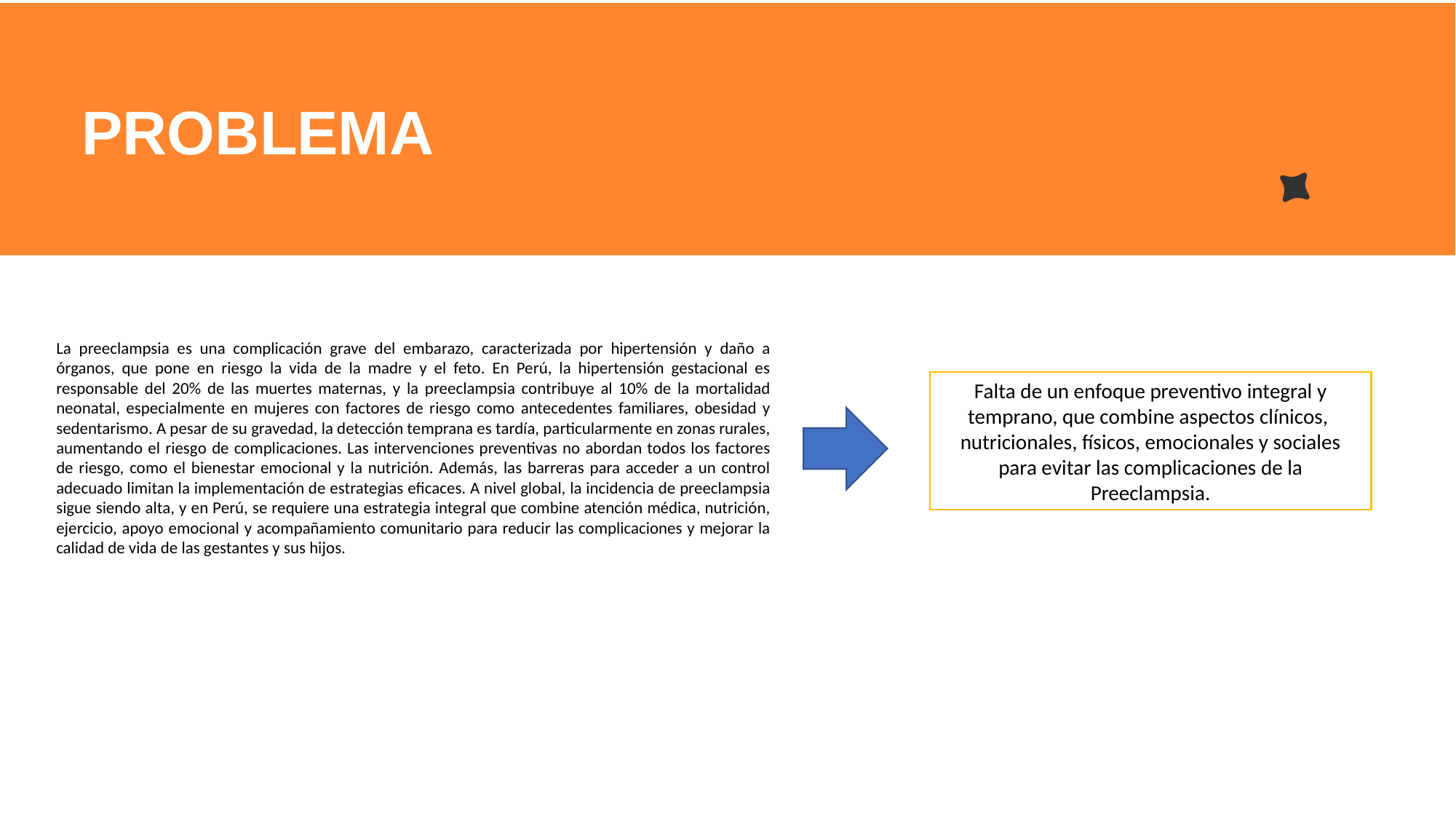

PROBLEMA

La preeclampsia es una complicación grave del embarazo, caracterizada por hipertensión y daño a órganos, que pone en riesgo la vida de la madre y el feto. En Perú, la hipertensión gestacional es responsable del 20% de las muertes maternas, y la preeclampsia contribuye al 10% de la mortalidad neonatal, especialmente en mujeres con factores de riesgo como antecedentes familiares, obesidad y sedentarismo. A pesar de su gravedad, la detección temprana es tardía, particularmente en zonas rurales, aumentando el riesgo de complicaciones. Las intervenciones preventivas no abordan todos los factores de riesgo, como el bienestar emocional y la nutrición. Además, las barreras para acceder a un control adecuado limitan la implementación de estrategias eficaces. A nivel global, la incidencia de preeclampsia sigue siendo alta, y en Perú, se requiere una estrategia integral que combine atención médica, nutrición, ejercicio, apoyo emocional y acompañamiento comunitario para reducir las complicaciones y mejorar la calidad de vida de las gestantes y sus hijos.
Falta de un enfoque preventivo integral y temprano, que combine aspectos clínicos,
nutricionales, físicos, emocionales y sociales para evitar las complicaciones de la Preeclampsia.